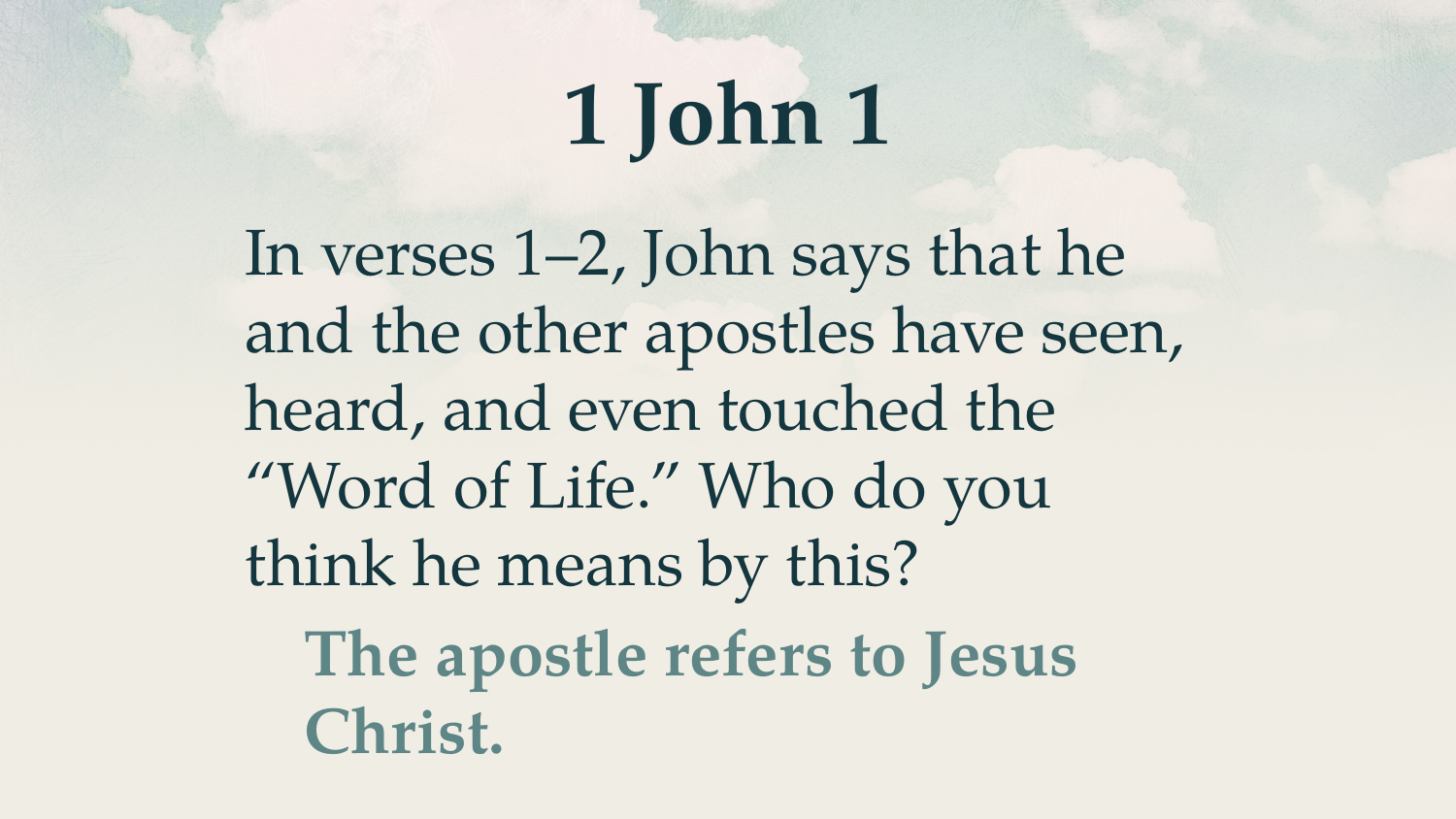

# 1 John 1
In verses 1–2, John says that he and the other apostles have seen, heard, and even touched the “Word of Life.” Who do you think he means by this?
The apostle refers to Jesus Christ.